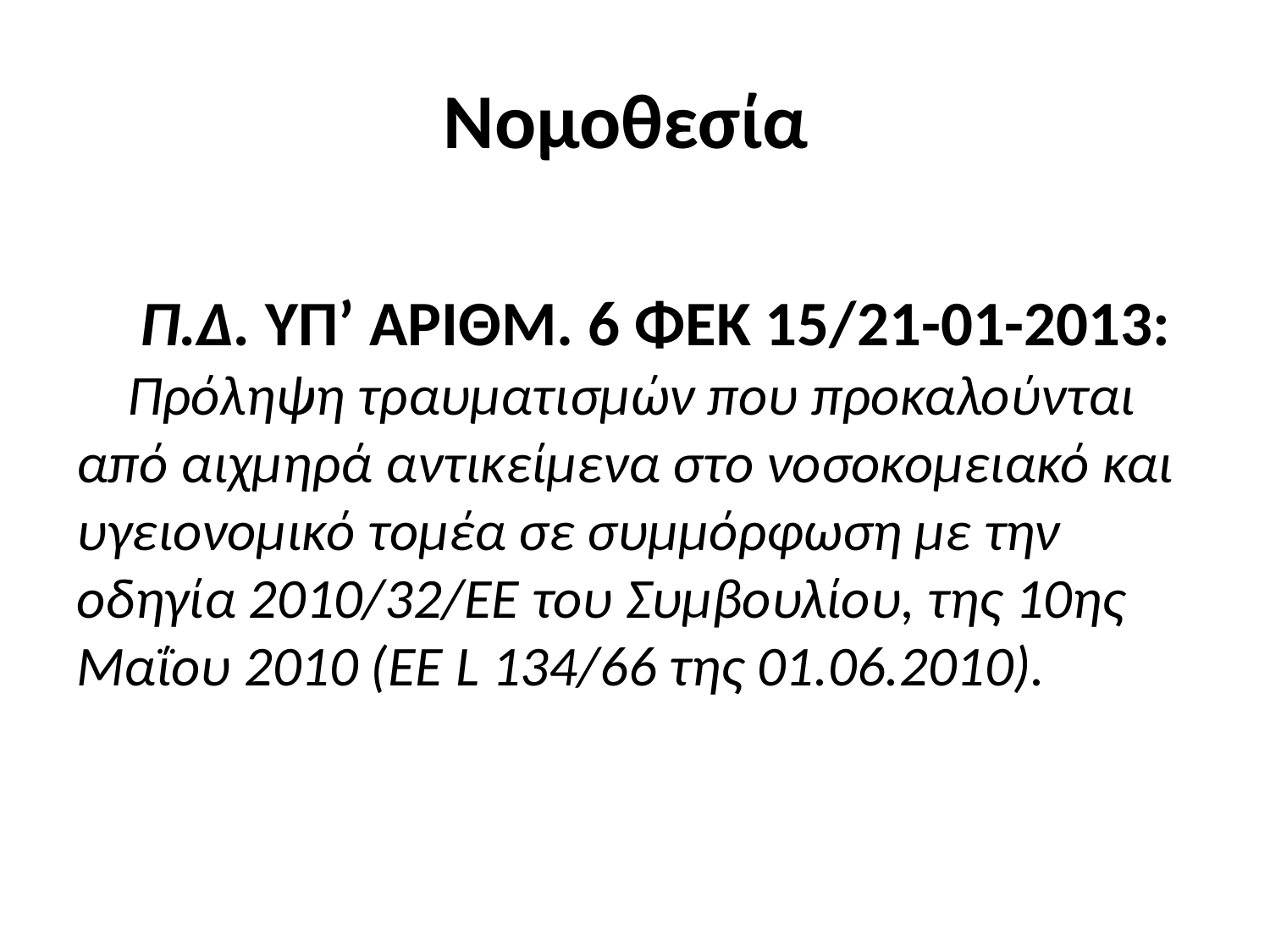

Νομοθεσία
     Π.Δ. ΥΠ’ ΑΡΙΘΜ. 6 ΦΕΚ 15/21-01-2013:
    Πρόληψη τραυματισμών που προκαλούνται από αιχμηρά αντικείμενα στο νοσοκομειακό και υγειονομικό τομέα σε συμμόρφωση με την οδηγία 2010/32/ΕΕ του Συμβουλίου, της 10ης Μαΐου 2010 (ΕΕ L 134/66 της 01.06.2010).